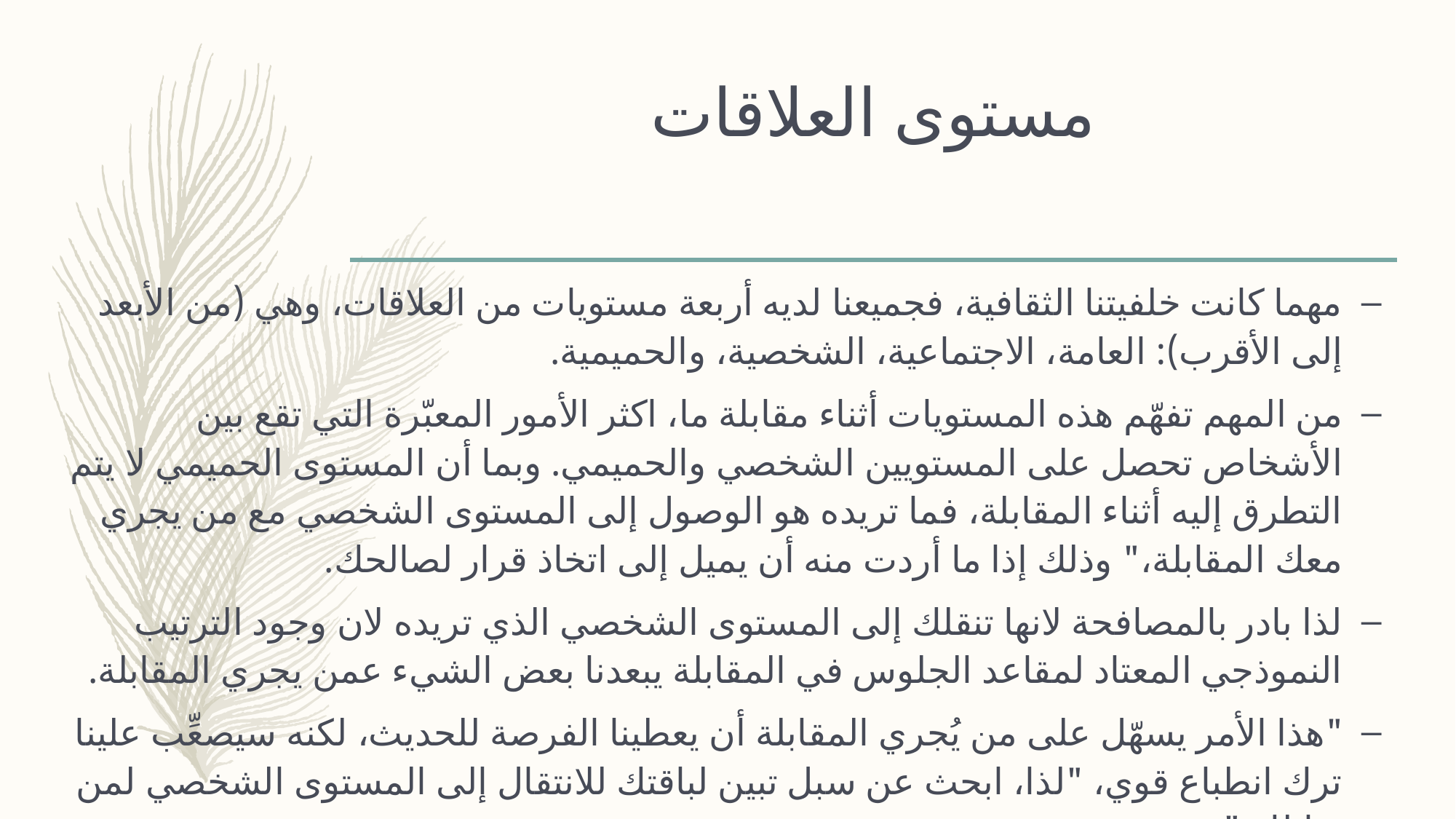

# مستوى العلاقات
مهما كانت خلفيتنا الثقافية، فجميعنا لديه أربعة مستويات من العلاقات، وهي (من الأبعد إلى الأقرب): العامة، الاجتماعية، الشخصية، والحميمية.
من المهم تفهّم هذه المستويات أثناء مقابلة ما، اكثر الأمور المعبّرة التي تقع بين الأشخاص تحصل على المستويين الشخصي والحميمي. وبما أن المستوى الحميمي لا يتم التطرق إليه أثناء المقابلة، فما تريده هو الوصول إلى المستوى الشخصي مع من يجري معك المقابلة،" وذلك إذا ما أردت منه أن يميل إلى اتخاذ قرار لصالحك.
لذا بادر بالمصافحة لانها تنقلك إلى المستوى الشخصي الذي تريده لان وجود الترتيب النموذجي المعتاد لمقاعد الجلوس في المقابلة يبعدنا بعض الشيء عمن يجري المقابلة.
"هذا الأمر يسهّل على من يُجري المقابلة أن يعطينا الفرصة للحديث، لكنه سيصعِّب علينا ترك انطباع قوي، "لذا، ابحث عن سبل تبين لباقتك للانتقال إلى المستوى الشخصي لمن يقابلك."